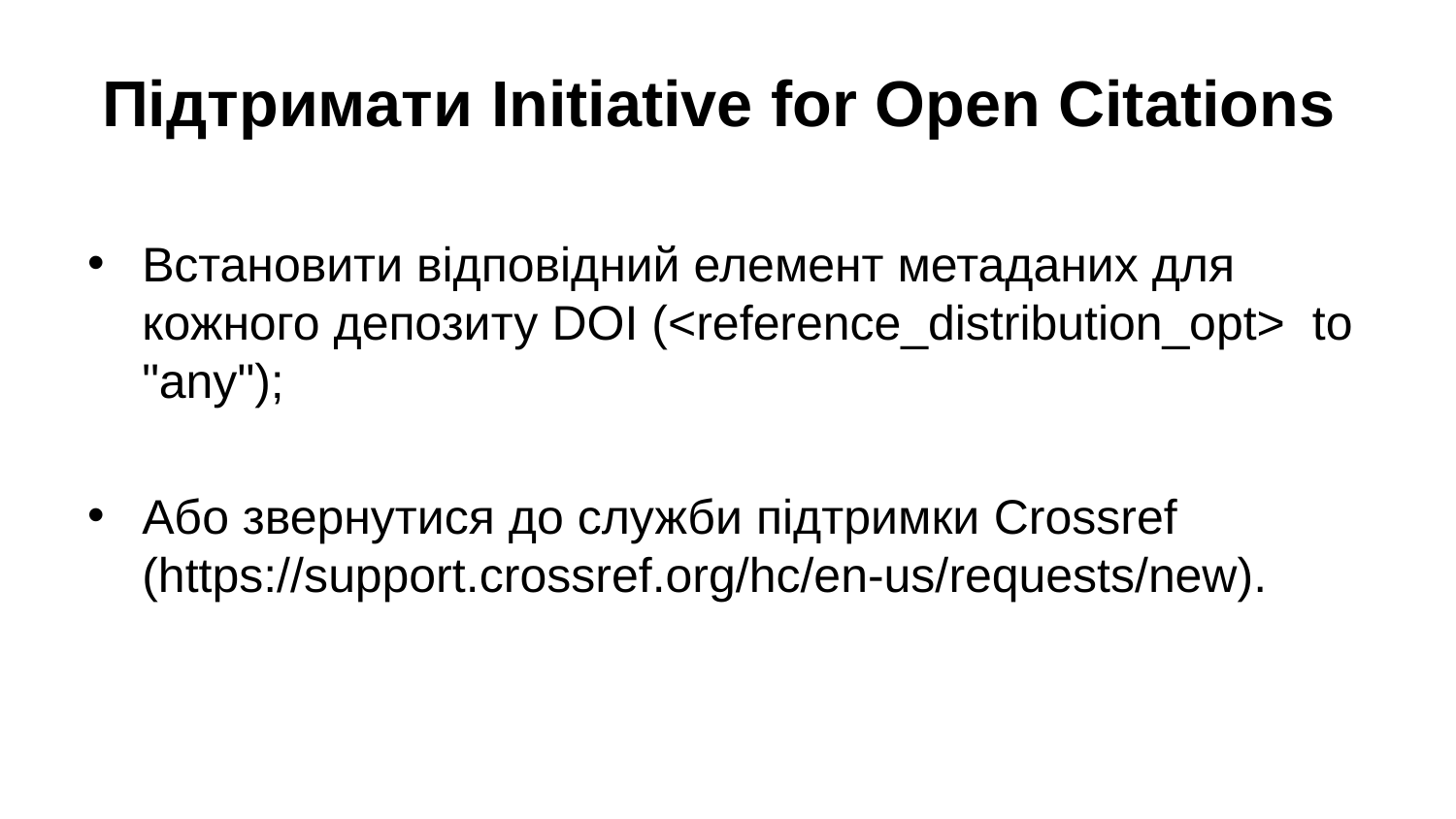

# Підтримати Initiative for Open Citations
Встановити відповідний елемент метаданих для кожного депозиту DOI (<reference_distribution_opt>  to "any");

Або звернутися до служби підтримки Crossref (https://support.crossref.org/hc/en-us/requests/new).